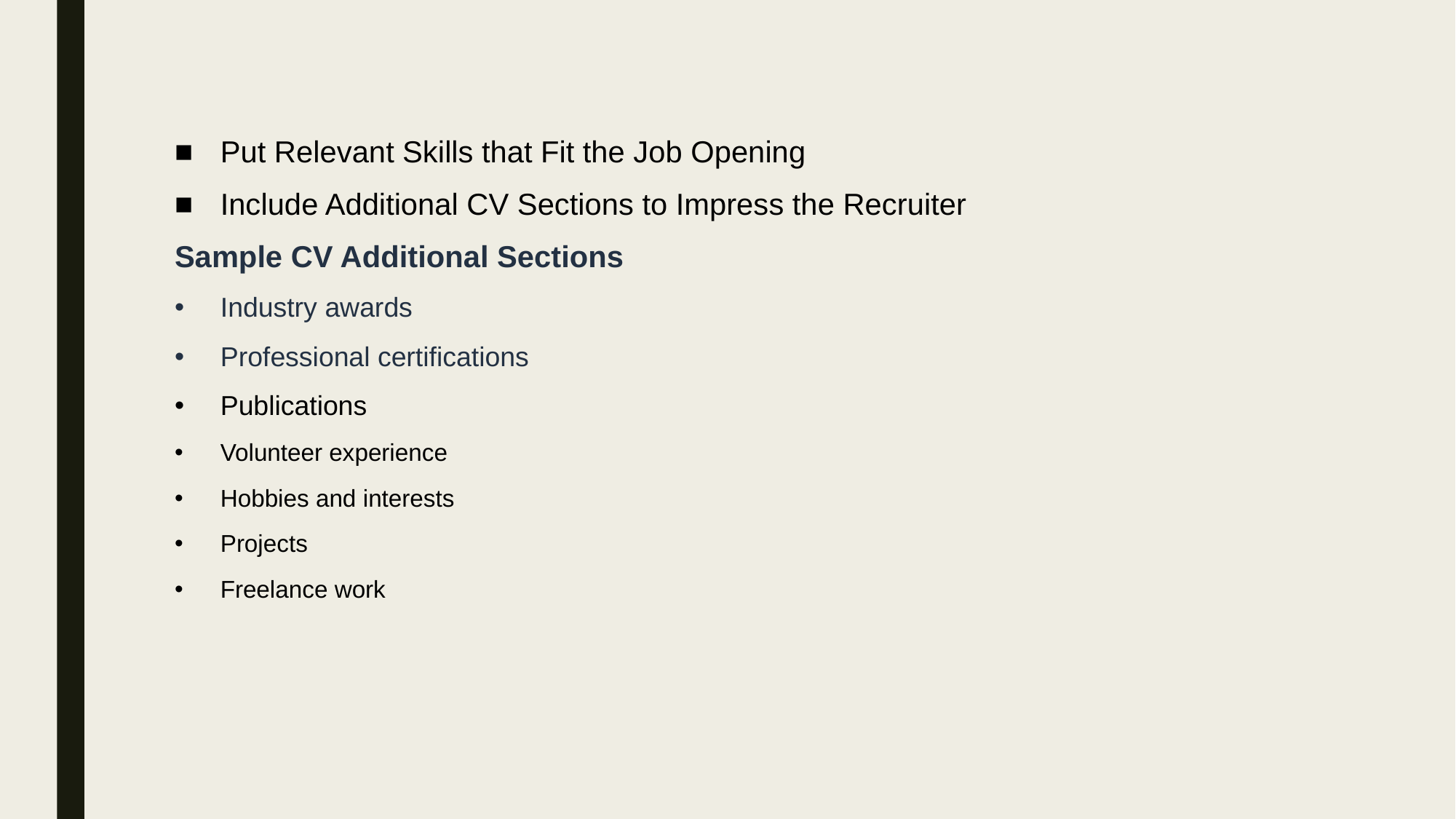

#
Put Relevant Skills that Fit the Job Opening
Include Additional CV Sections to Impress the Recruiter
Sample CV Additional Sections
Industry awards
Professional certifications
Publications
Volunteer experience
Hobbies and interests
Projects
Freelance work